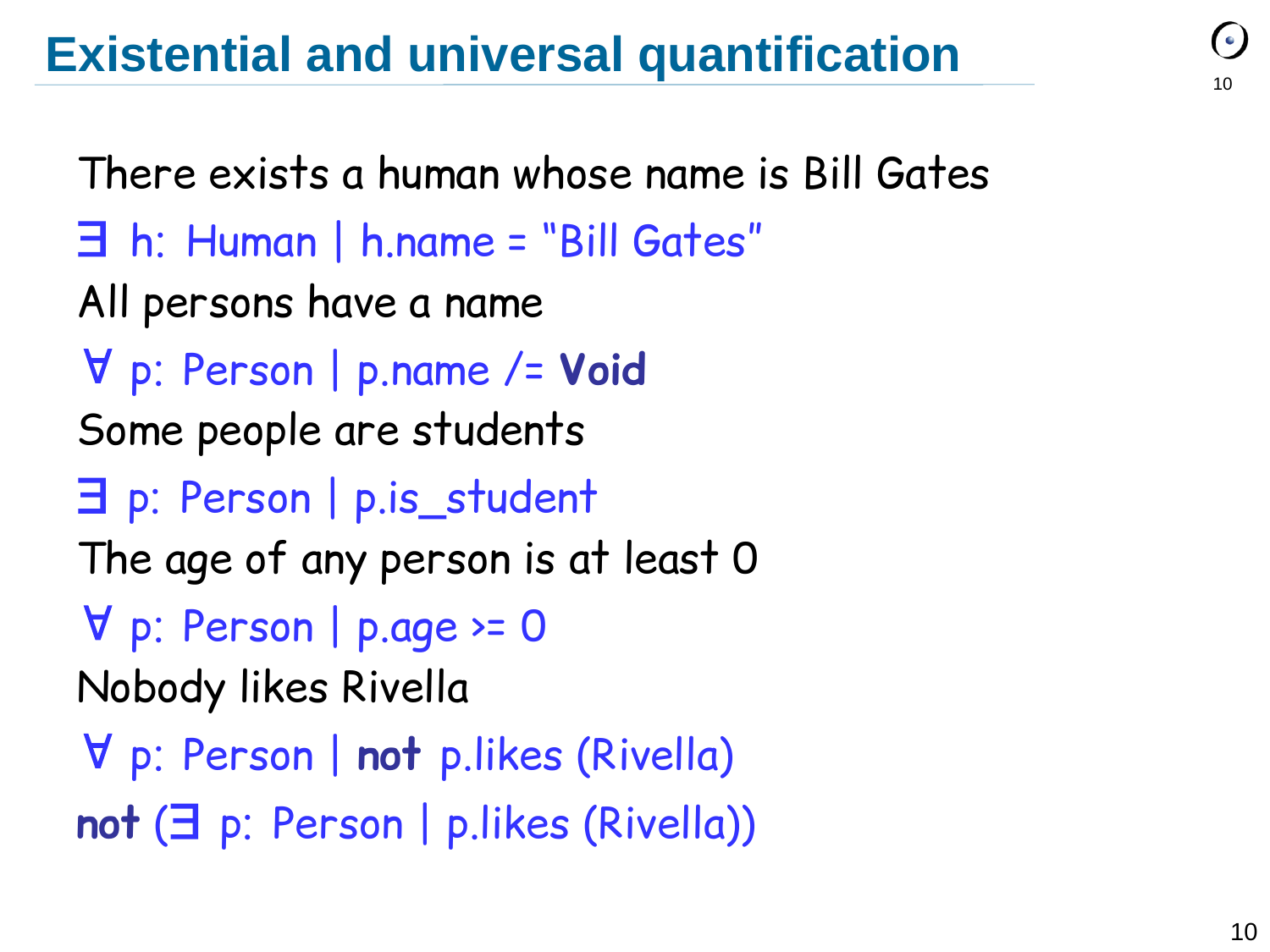

Existential and universal quantification
10
There exists a human whose name is Bill Gates
∃ h: Human | h.name = “Bill Gates”
All persons have a name
∀ p: Person | p.name /= Void
Some people are students
∃ p: Person | p.is_student
The age of any person is at least 0
∀ p: Person | p.age >= 0
Nobody likes Rivella
∀ p: Person | not p.likes (Rivella)
not (∃ p: Person | p.likes (Rivella))